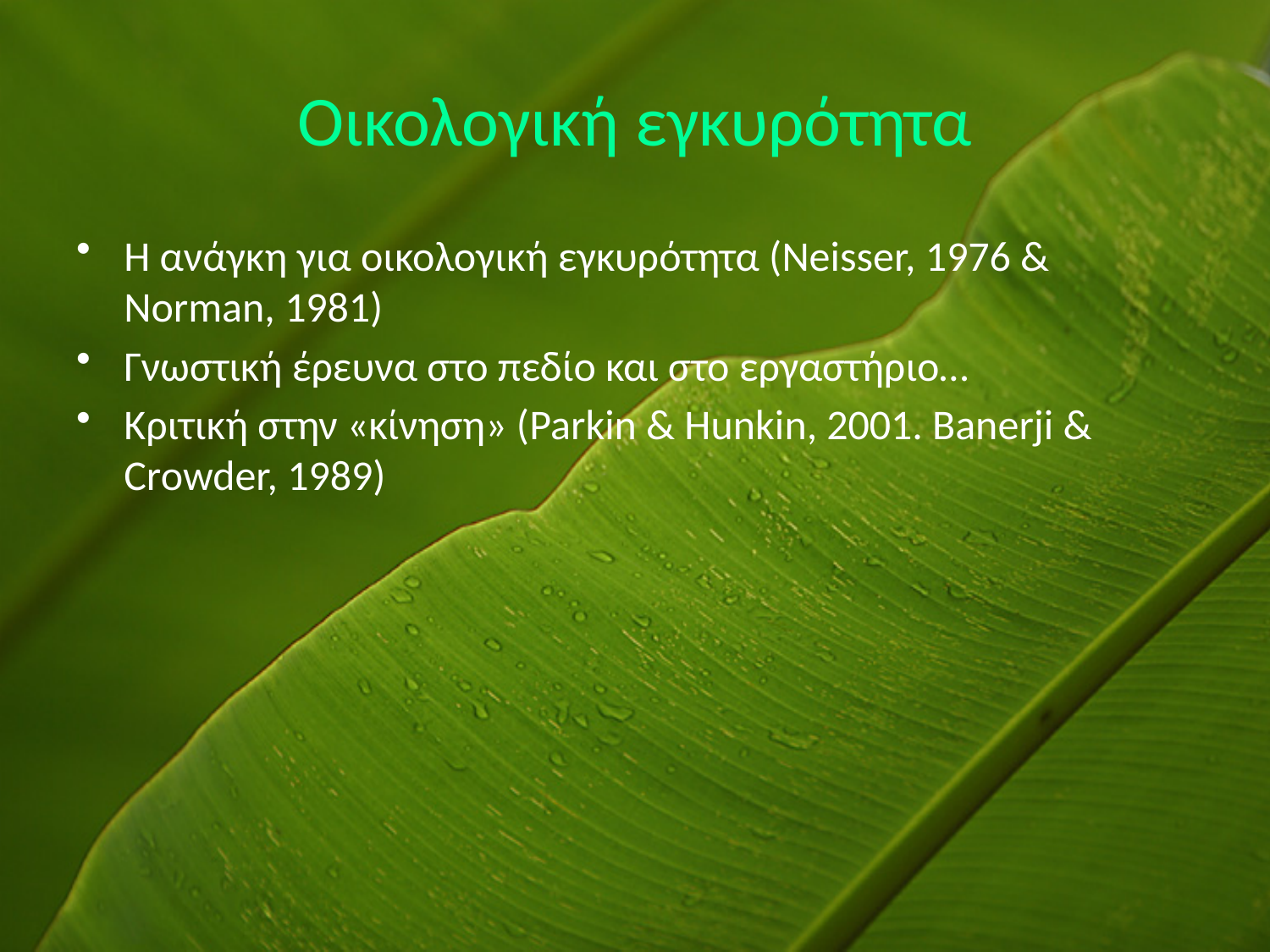

# Οικολογική εγκυρότητα
Η ανάγκη για οικολογική εγκυρότητα (Neisser, 1976 & Norman, 1981)
Γνωστική έρευνα στο πεδίο και στο εργαστήριο…
Κριτική στην «κίνηση» (Parkin & Hunkin, 2001. Banerji & Crowder, 1989)